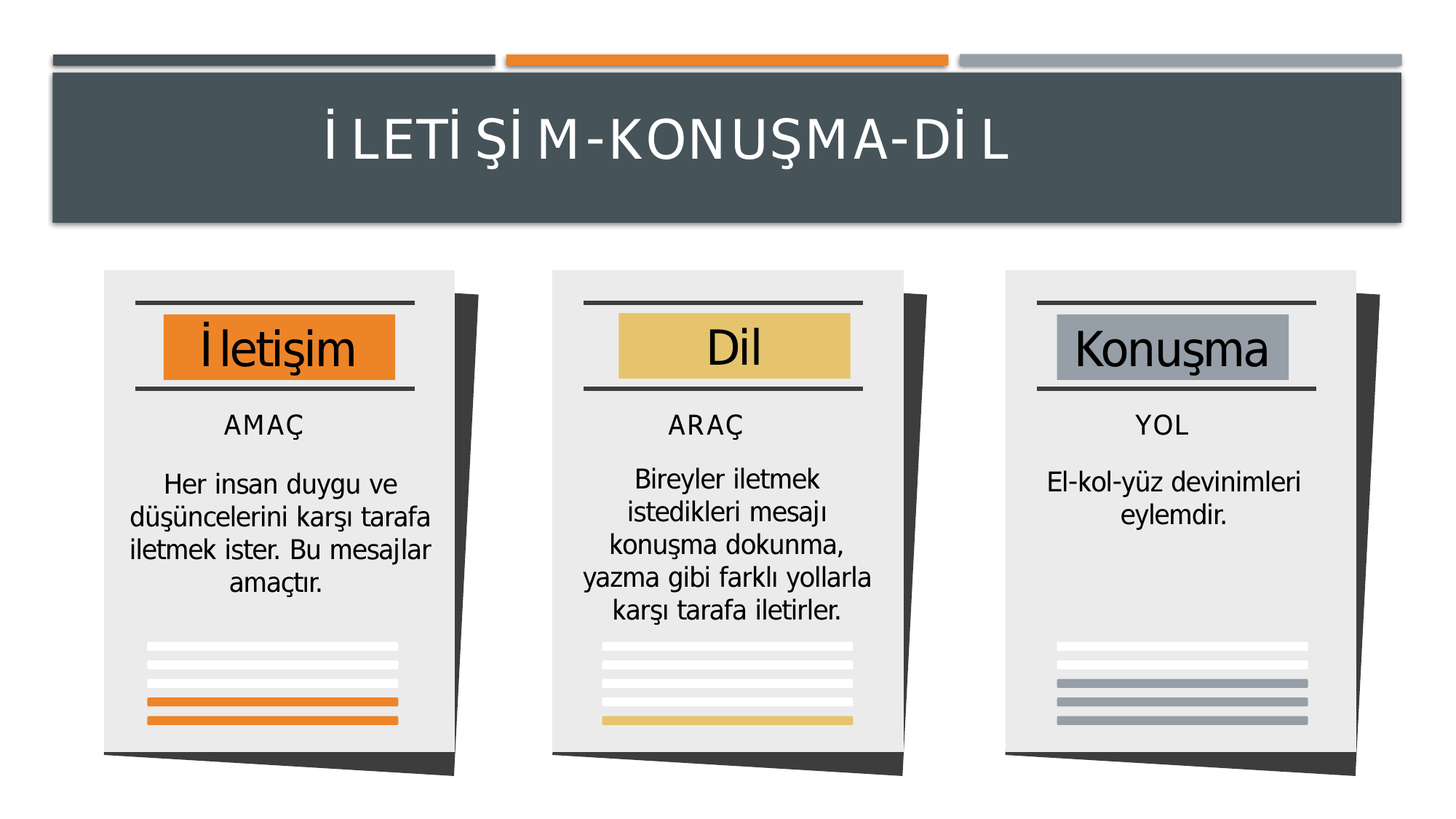

# İletişİm-konuşma-dİl

Dil
İletişim
Konuşma
ARAÇ
YOL
AMAÇ
Bireyler iletmek istedikleri mesajı konuşma dokunma, yazma gibi farklı yollarla karşı tarafa iletirler.
El-kol-yüz devinimleri eylemdir.
Her insan duygu ve düşüncelerini karşı tarafa iletmek ister. Bu mesajlar amaçtır.